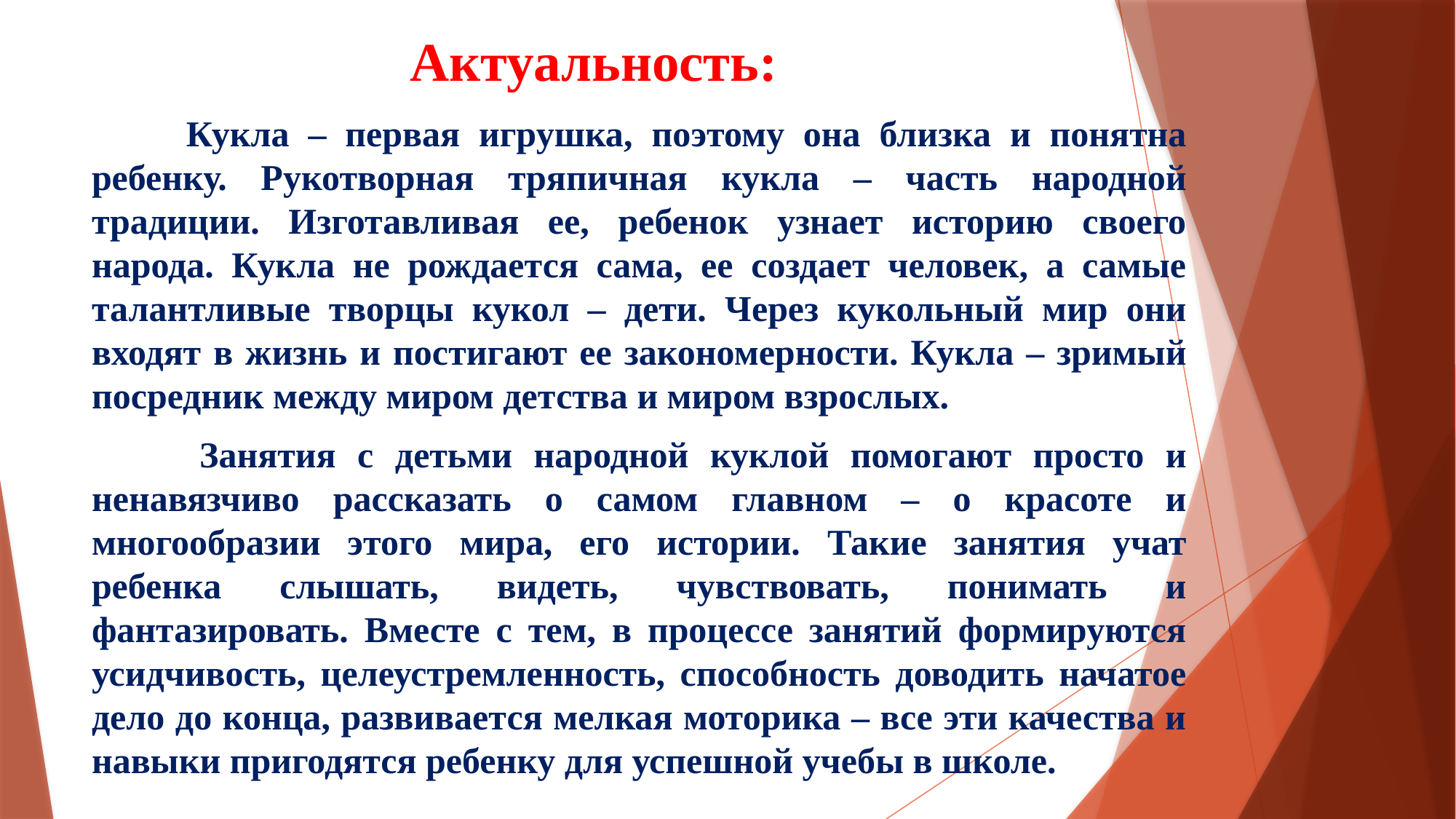

# Актуальность:
     Кукла – первая игрушка, поэтому она близка и понятна ребенку. Рукотворная тряпичная кукла – часть народной традиции. Изготавливая ее, ребенок узнает историю своего народа. Кукла не рождается сама, ее создает человек, а самые талантливые творцы кукол – дети. Через кукольный мир они входят в жизнь и постигают ее закономерности. Кукла – зримый посредник между миром детства и миром взрослых.
     Занятия с детьми народной куклой помогают просто и ненавязчиво рассказать о самом главном – о красоте и многообразии этого мира, его истории. Такие занятия учат ребенка слышать, видеть, чувствовать, понимать и фантазировать. Вместе с тем, в процессе занятий формируются усидчивость, целеустремленность, способность доводить начатое дело до конца, развивается мелкая моторика – все эти качества и навыки пригодятся ребенку для успешной учебы в школе.